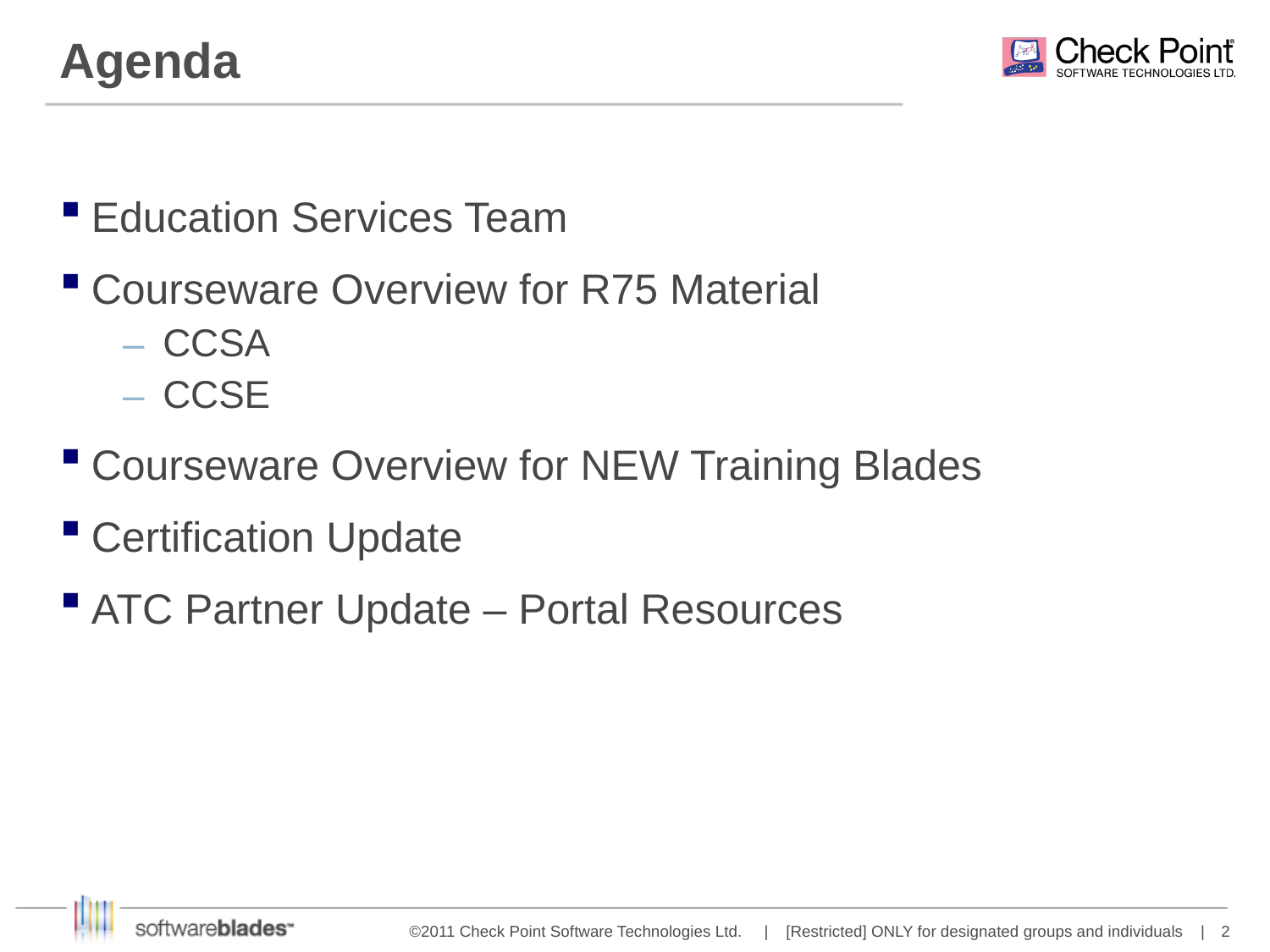

# Agenda
Education Services Team
Courseware Overview for R75 Material
CCSA
CCSE
Courseware Overview for NEW Training Blades
Certification Update
ATC Partner Update – Portal Resources